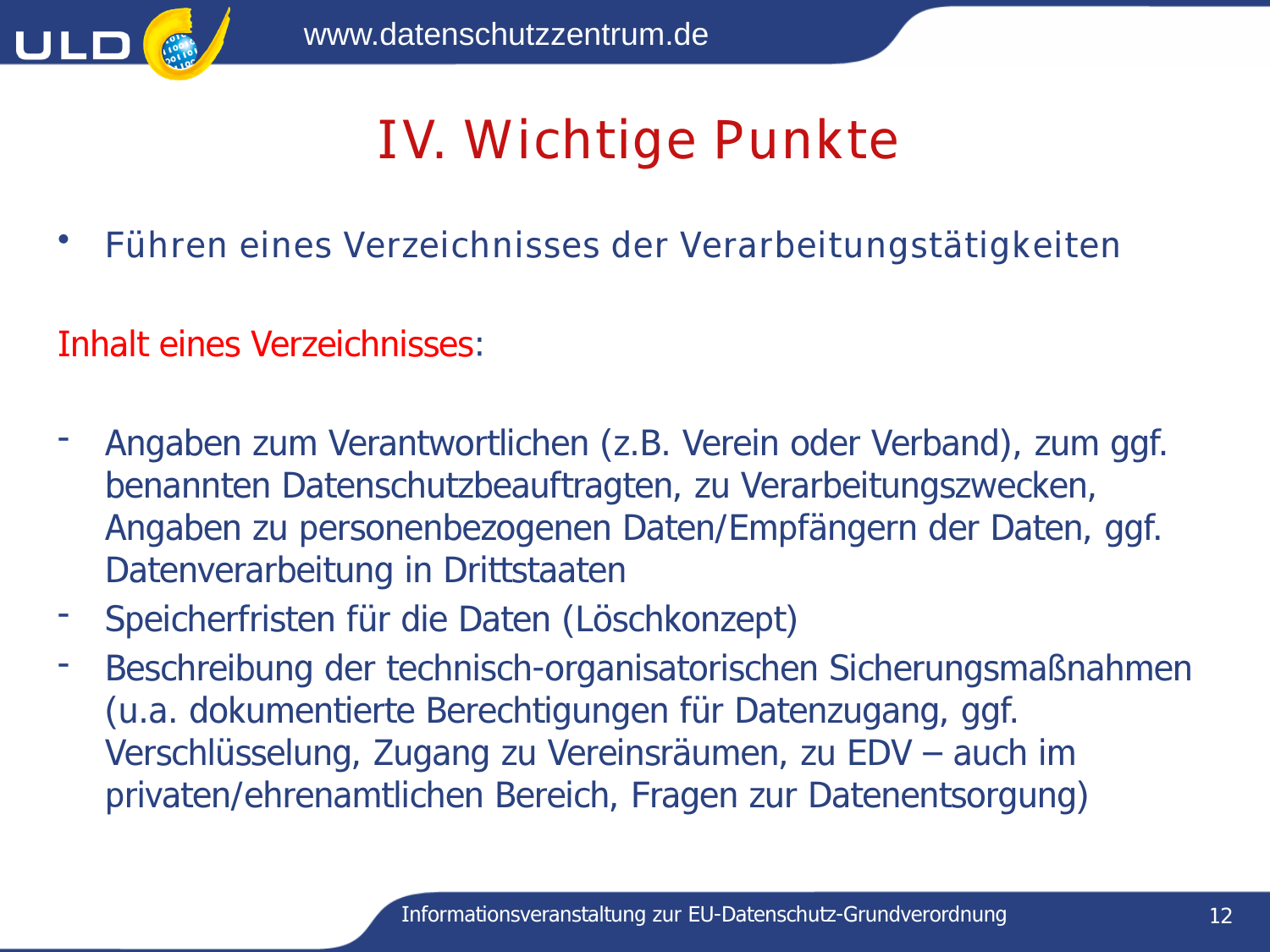

# IV. Wichtige Punkte
Führen eines Verzeichnisses der Verarbeitungstätigkeiten

Inhalt eines Verzeichnisses:

Angaben zum Verantwortlichen (z.B. Verein oder Verband), zum ggf. benannten Datenschutzbeauftragten, zu Verarbeitungszwecken, Angaben zu personenbezogenen Daten/Empfängern der Daten, ggf. Datenverarbeitung in Drittstaaten
Speicherfristen für die Daten (Löschkonzept)
Beschreibung der technisch-organisatorischen Sicherungsmaßnahmen (u.a. dokumentierte Berechtigungen für Datenzugang, ggf. Verschlüsselung, Zugang zu Vereinsräumen, zu EDV – auch im privaten/ehrenamtlichen Bereich, Fragen zur Datenentsorgung)

Informationsveranstaltung zur EU-Datenschutz-Grundverordnung
12